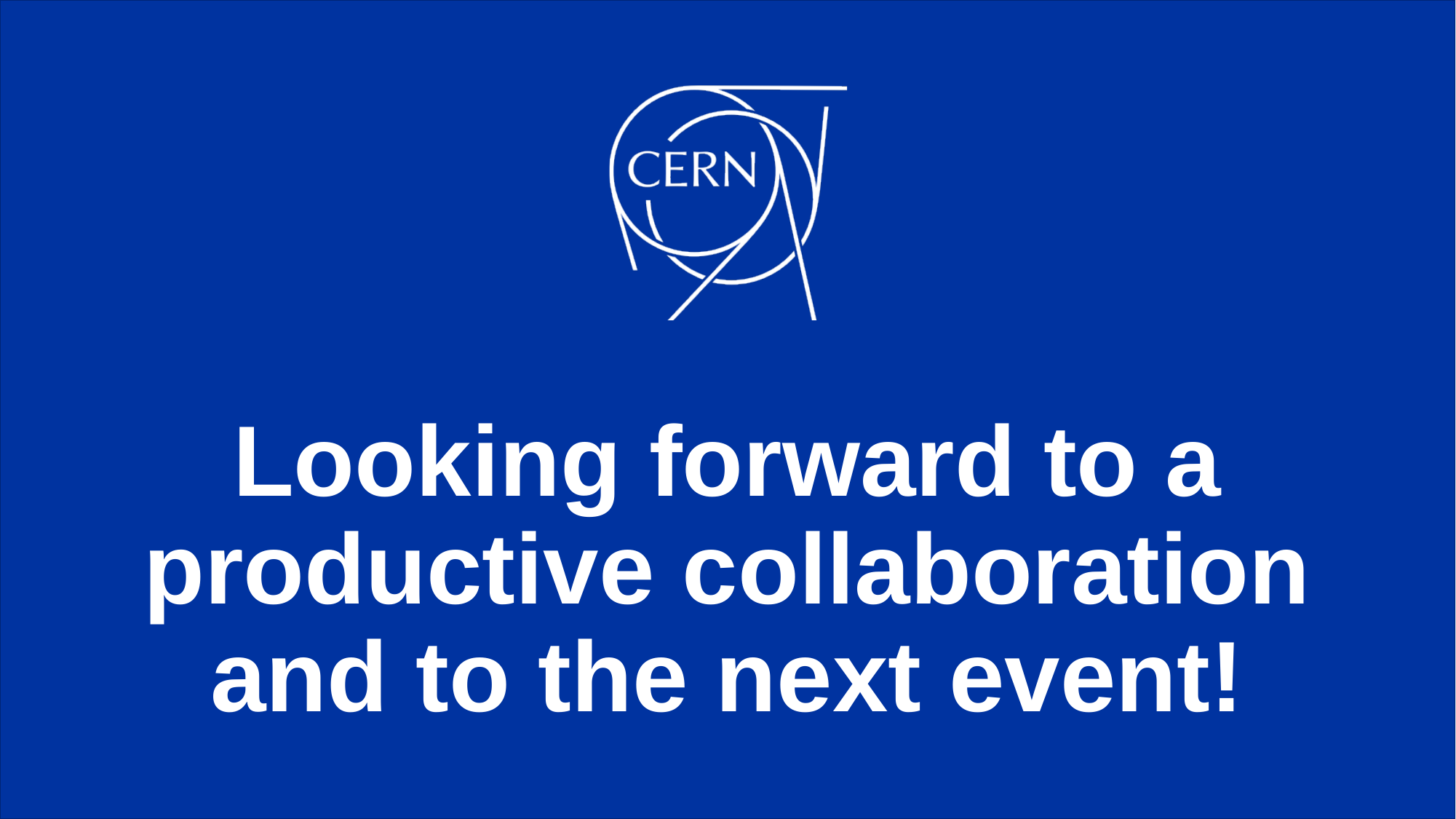

# Looking forward to a productive collaboration and to the next event!